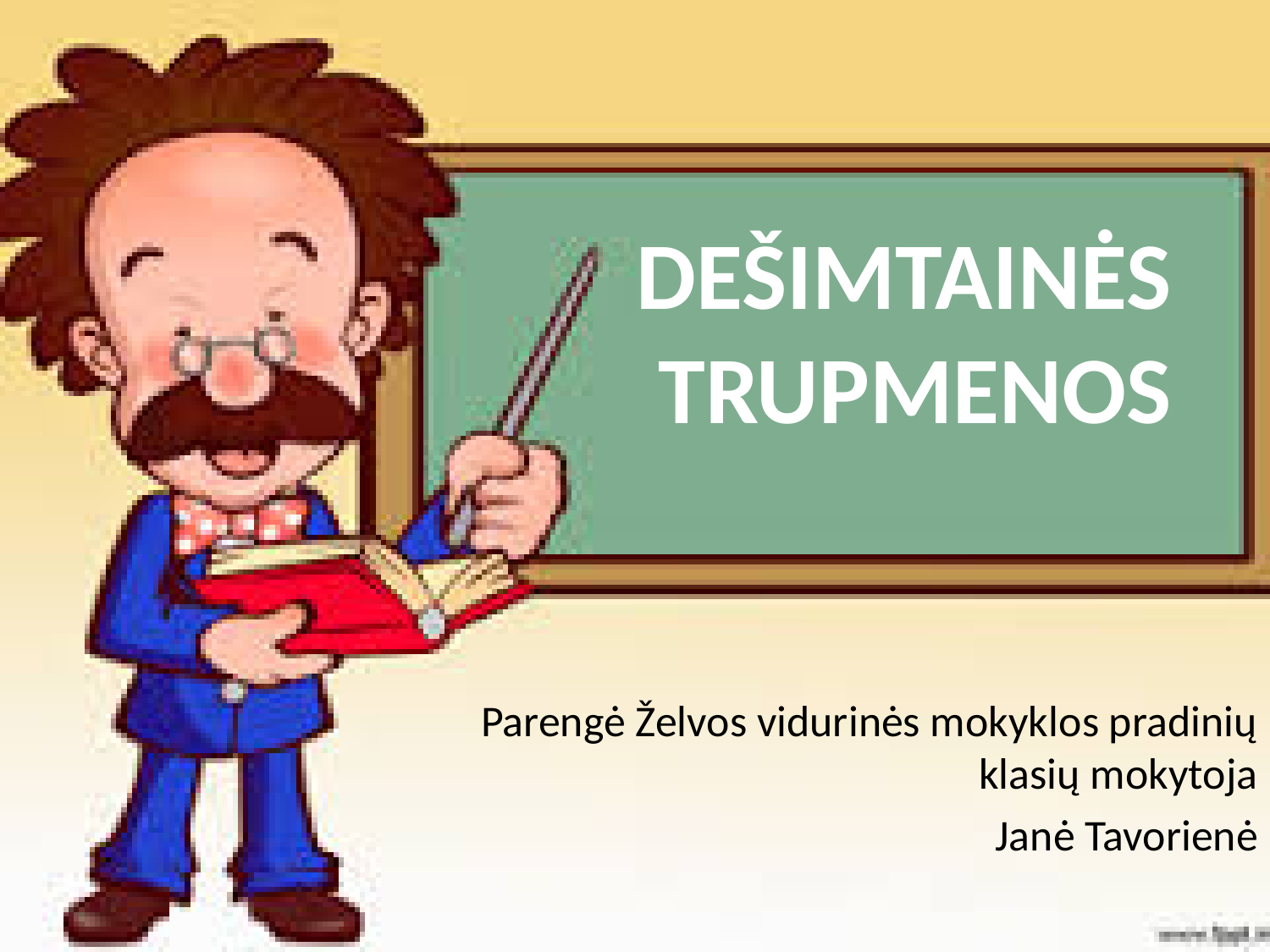

# DEŠIMTAINĖS TRUPMENOS
Parengė Želvos vidurinės mokyklos pradinių klasių mokytoja
Janė Tavorienė